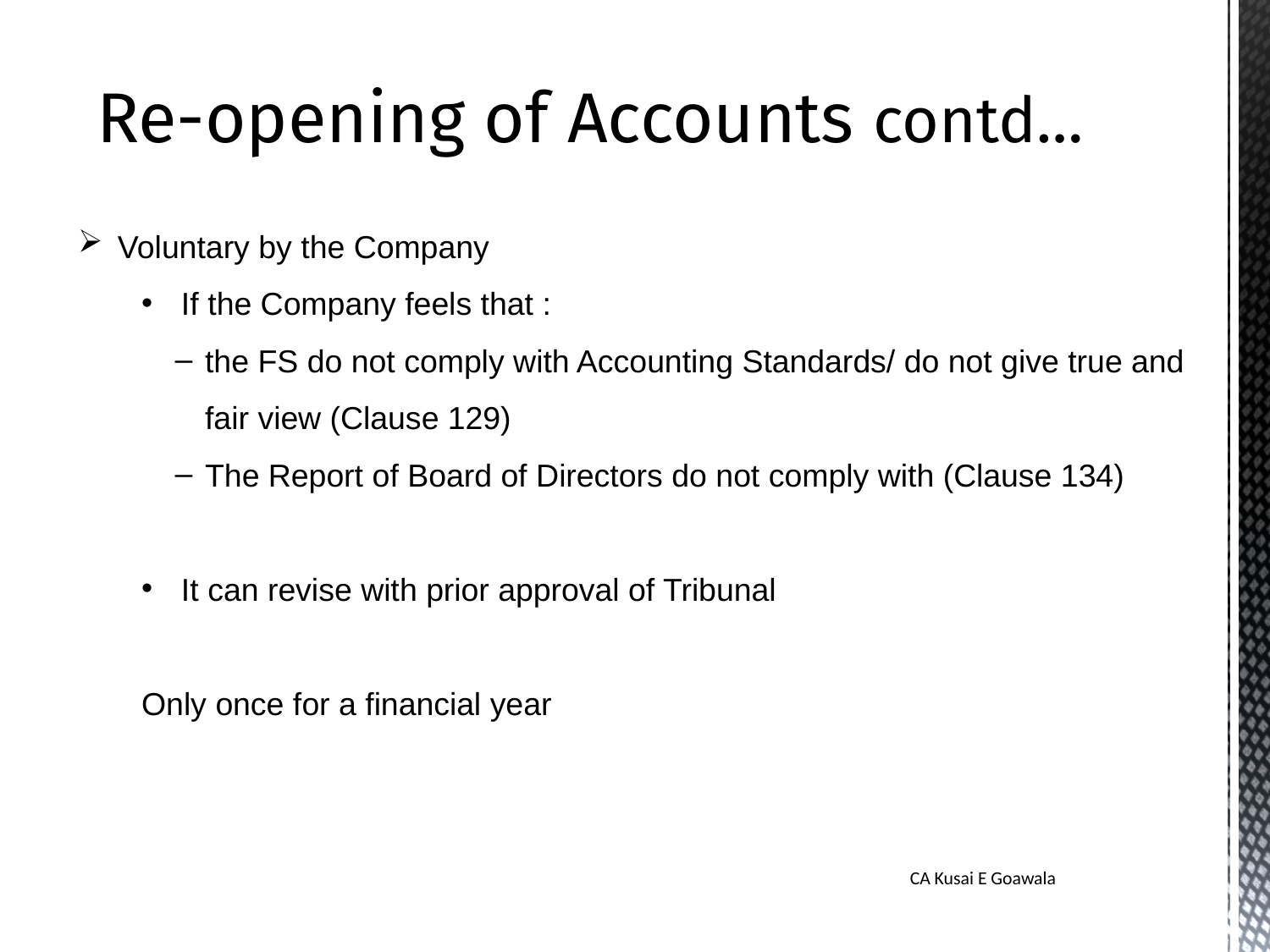

Re-opening of Accounts contd…
Voluntary by the Company
If the Company feels that :
the FS do not comply with Accounting Standards/ do not give true and fair view (Clause 129)
The Report of Board of Directors do not comply with (Clause 134)

It can revise with prior approval of Tribunal

Only once for a financial year
CA Kusai E Goawala